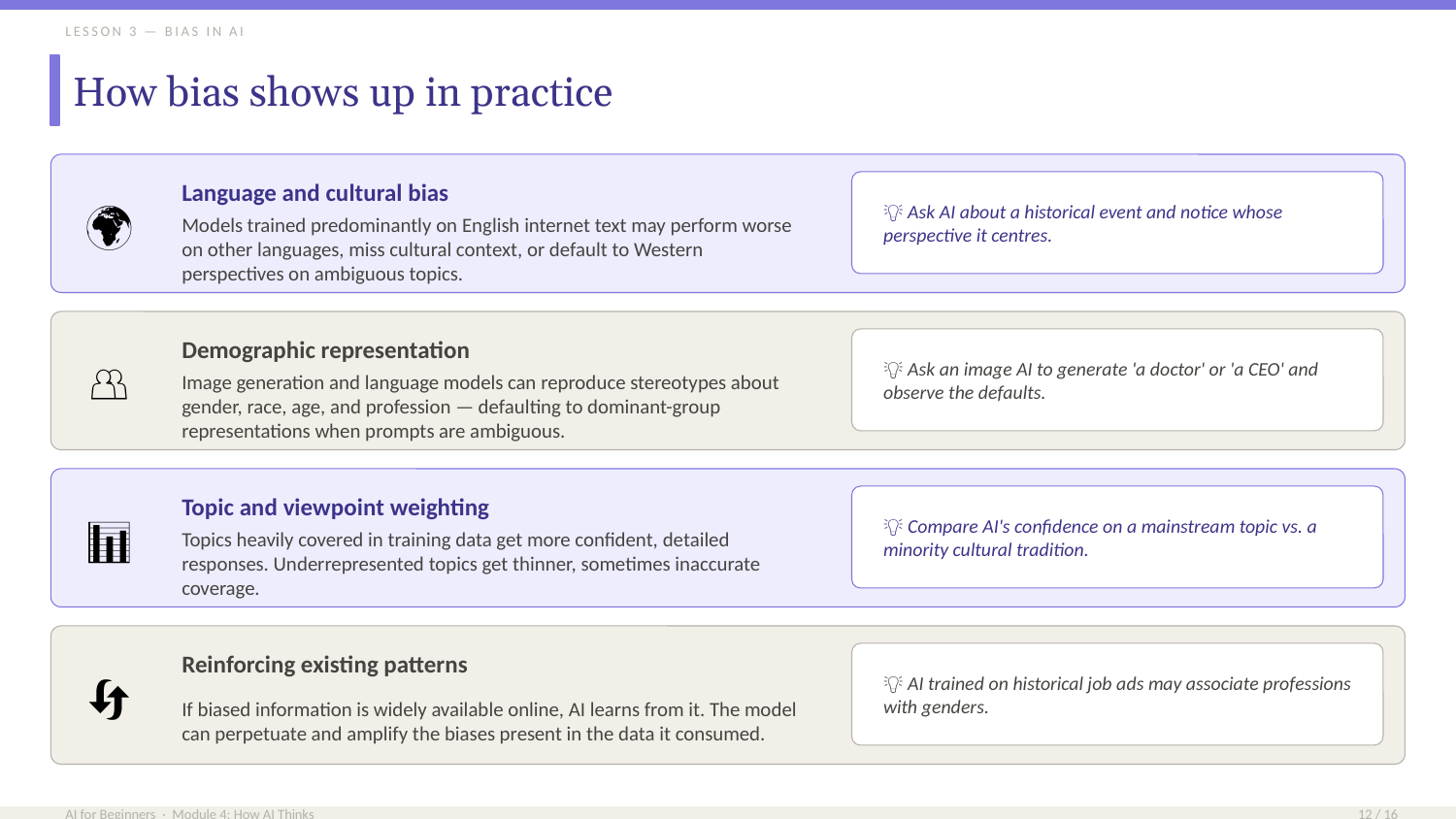

LESSON 3 — BIAS IN AI
How bias shows up in practice

🌍
Language and cultural bias

💡 Ask AI about a historical event and notice whose perspective it centres.
Models trained predominantly on English internet text may perform worse on other languages, miss cultural context, or default to Western perspectives on ambiguous topics.

👥
Demographic representation

💡 Ask an image AI to generate 'a doctor' or 'a CEO' and observe the defaults.
Image generation and language models can reproduce stereotypes about gender, race, age, and profession — defaulting to dominant-group representations when prompts are ambiguous.

📊
Topic and viewpoint weighting

💡 Compare AI's confidence on a mainstream topic vs. a minority cultural tradition.
Topics heavily covered in training data get more confident, detailed responses. Underrepresented topics get thinner, sometimes inaccurate coverage.

🔄
Reinforcing existing patterns

💡 AI trained on historical job ads may associate professions with genders.
If biased information is widely available online, AI learns from it. The model can perpetuate and amplify the biases present in the data it consumed.

AI for Beginners  ·  Module 4: How AI Thinks
12 / 16